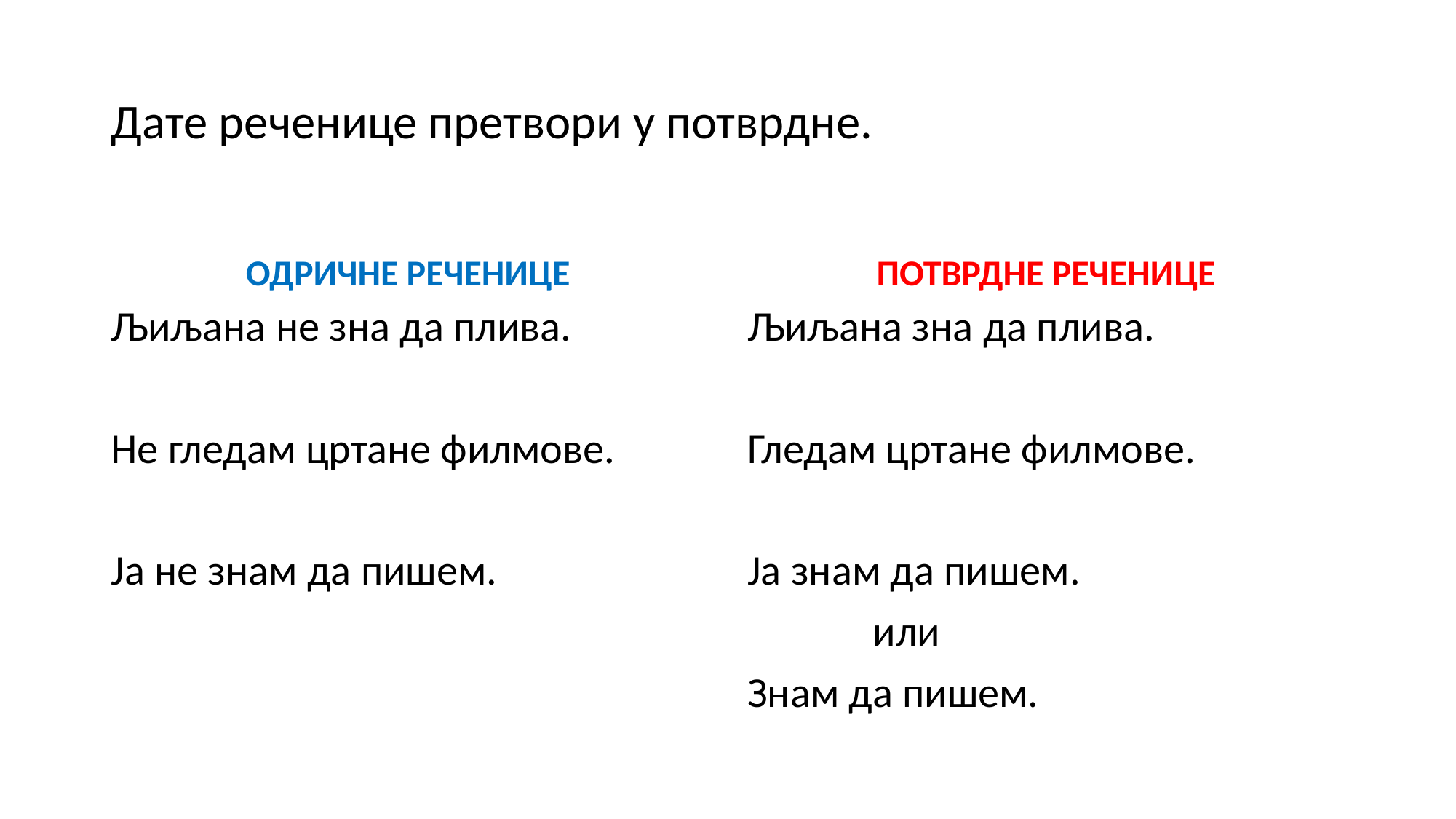

# Дате реченице претвори у потврдне.
ОДРИЧНЕ РЕЧЕНИЦЕ
ПОТВРДНЕ РЕЧЕНИЦЕ
Љиљана не зна да плива.

Не гледам цртане филмове.

Ја не знам да пишем.
Љиљана зна да плива.

Гледам цртане филмове.

Ja знам да пишем.
             или
Знам да пишем.